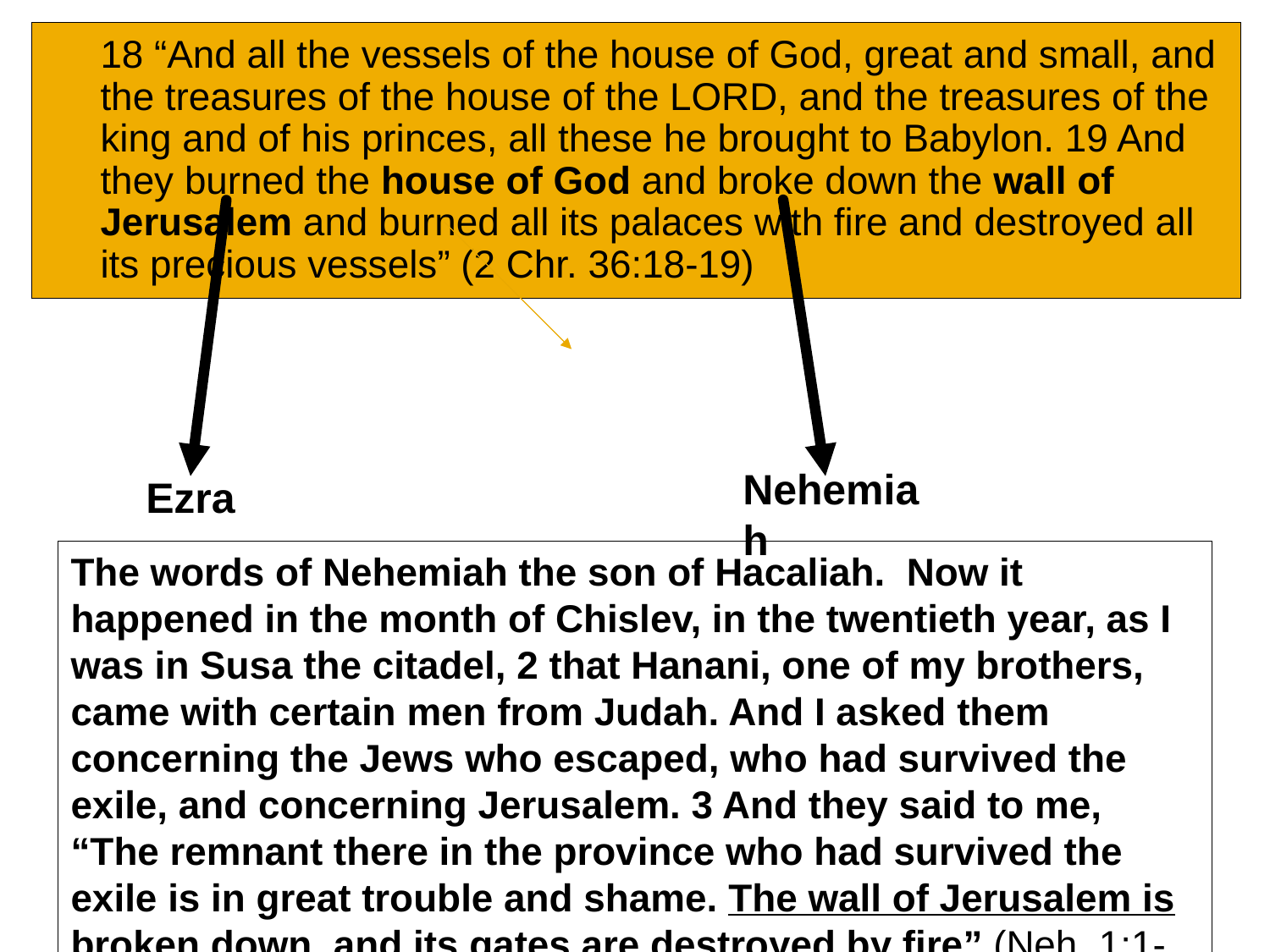

18 “And all the vessels of the house of God, great and small, and the treasures of the house of the LORD, and the treasures of the king and of his princes, all these he brought to Babylon. 19 And they burned the house of God and broke down the wall of Jerusalem and burned all its palaces with fire and destroyed all its precious vessels” (2 Chr. 36:18-19)
Nehemiah
Ezra
The words of Nehemiah the son of Hacaliah.  Now it happened in the month of Chislev, in the twentieth year, as I was in Susa the citadel, 2 that Hanani, one of my brothers, came with certain men from Judah. And I asked them concerning the Jews who escaped, who had survived the exile, and concerning Jerusalem. 3 And they said to me, “The remnant there in the province who had survived the exile is in great trouble and shame. The wall of Jerusalem is broken down, and its gates are destroyed by fire” (Neh. 1:1-3)